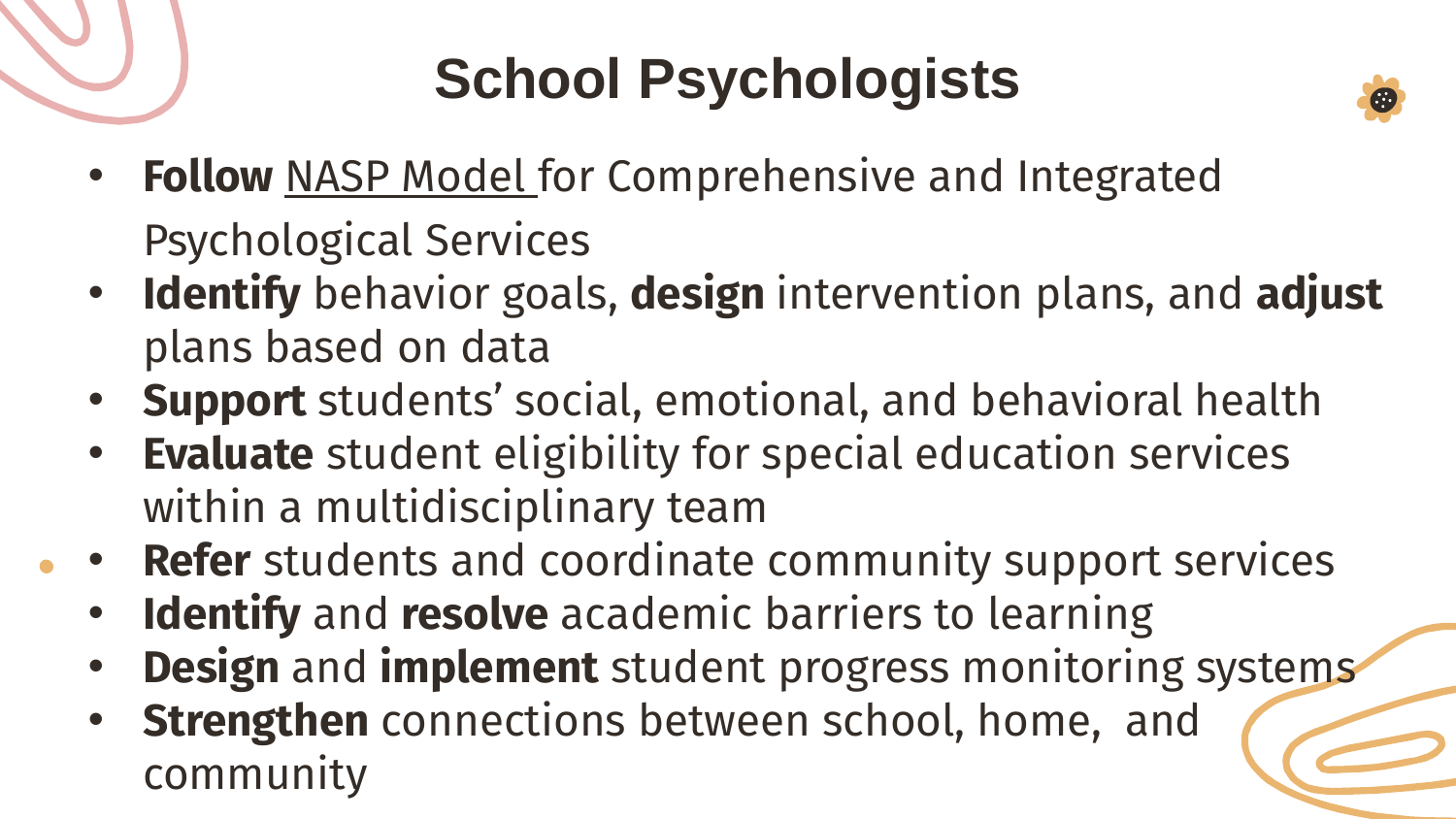

# School Psychologists
Follow NASP Model for Comprehensive and Integrated Psychological Services
Identify behavior goals, design intervention plans, and adjust plans based on data
Support students’ social, emotional, and behavioral health
Evaluate student eligibility for special education services within a multidisciplinary team
Refer students and coordinate community support services
Identify and resolve academic barriers to learning
Design and implement student progress monitoring systems
Strengthen connections between school, home,  and community